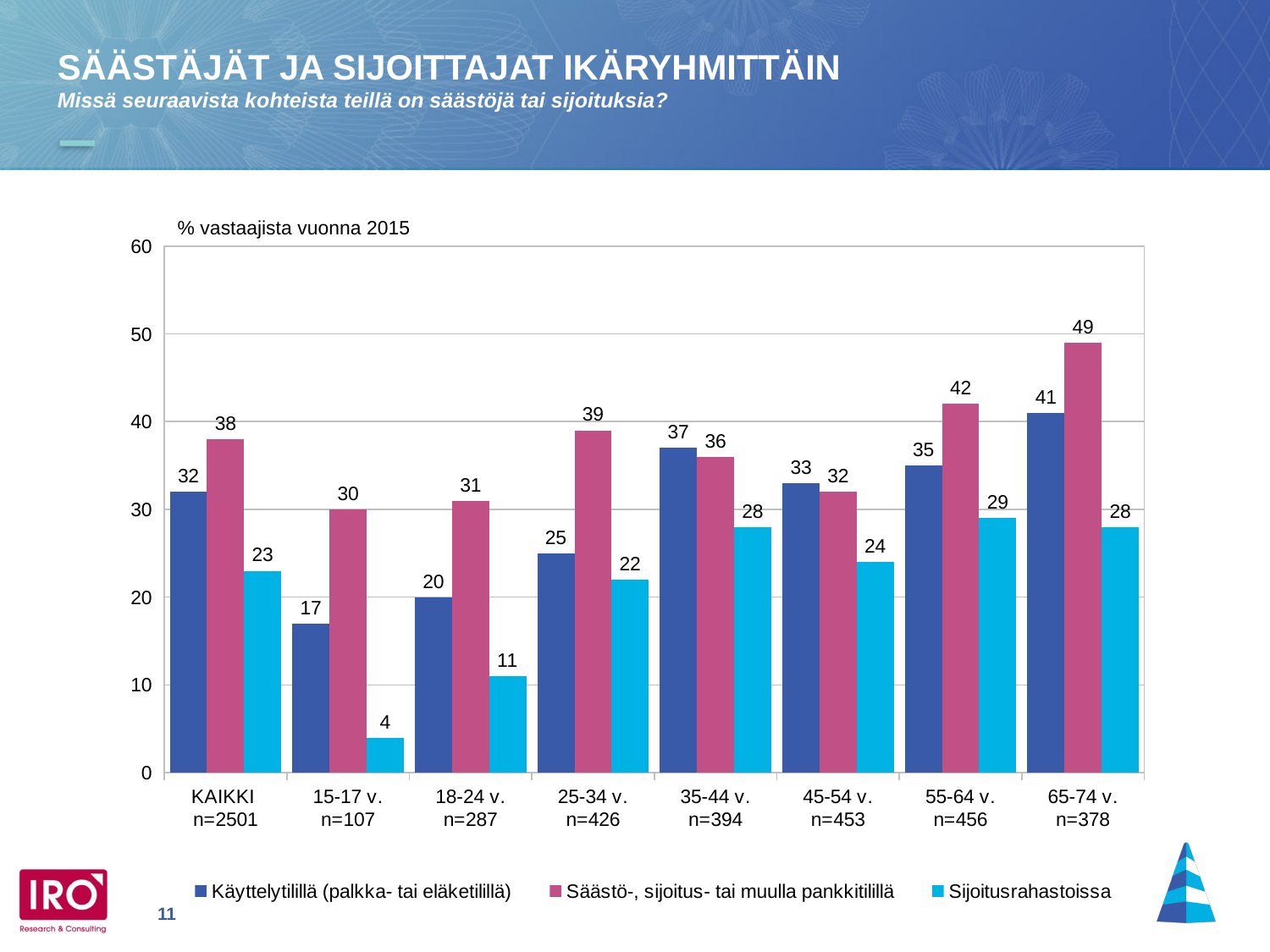

SÄÄSTÄJÄT JA SIJOITTAJAT IKÄRYHMITTÄIN
Missä seuraavista kohteista teillä on säästöjä tai sijoituksia?
% vastaajista vuonna 2015

### Chart

| Category | Käyttelytilillä (palkka- tai eläketilillä) | Säästö-, sijoitus- tai muulla pankkitilillä | Sijoitusrahastoissa |
|---|---|---|---|
| KAIKKI  n=2501 | 32.0 | 38.0 | 23.0 |
| 15-17 v. n=107 | 17.0 | 30.0 | 4.0 |
| 18-24 v. n=287 | 20.0 | 31.0 | 11.0 |
| 25-34 v. n=426 | 25.0 | 39.0 | 22.0 |
| 35-44 v. n=394 | 37.0 | 36.0 | 28.0 |
| 45-54 v. n=453 | 33.0 | 32.0 | 24.0 |
| 55-64 v. n=456 | 35.0 | 42.0 | 29.0 |
| 65-74 v. n=378 | 41.0 | 49.0 | 28.0 |